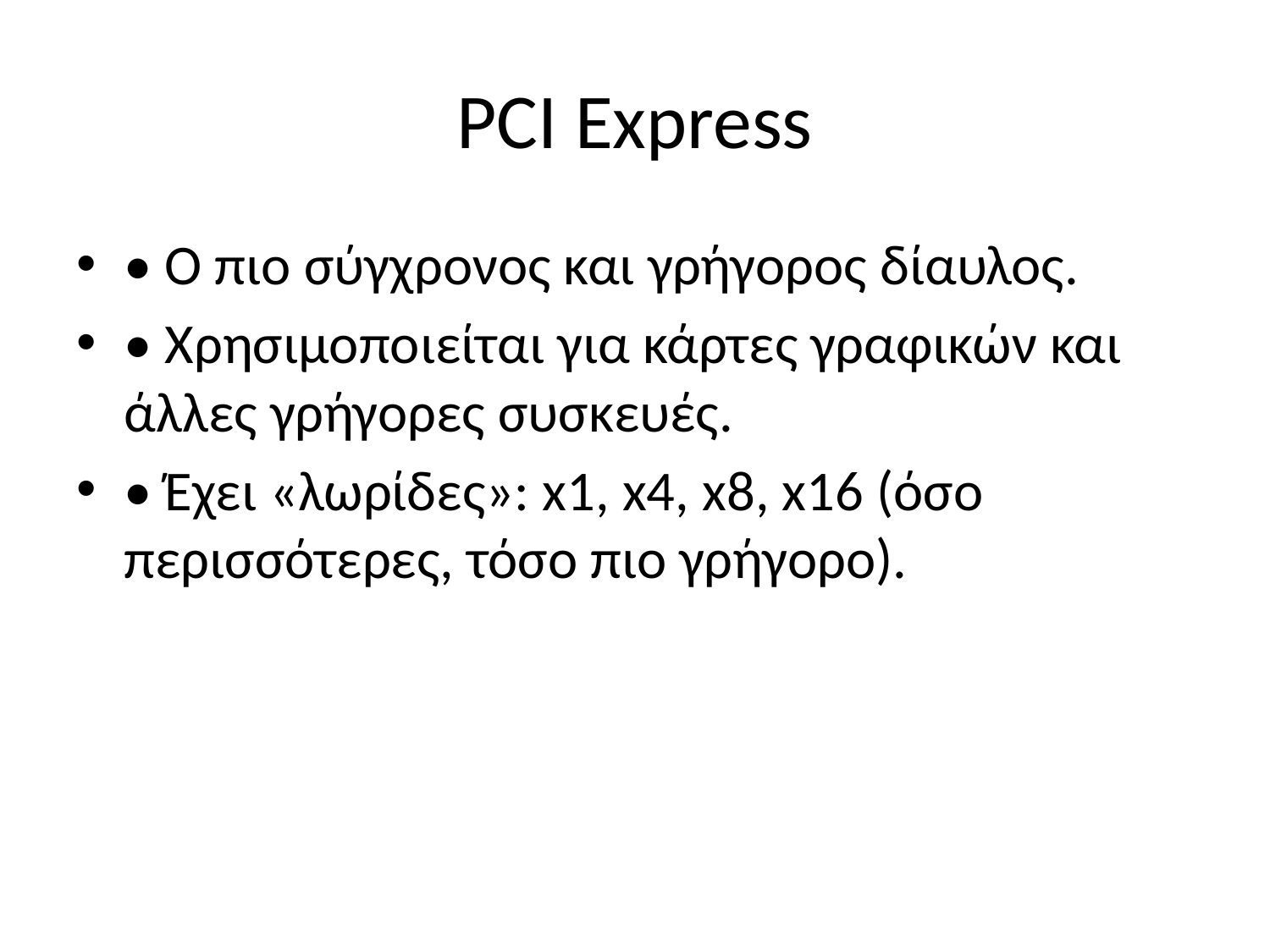

# PCI Express
• Ο πιο σύγχρονος και γρήγορος δίαυλος.
• Χρησιμοποιείται για κάρτες γραφικών και άλλες γρήγορες συσκευές.
• Έχει «λωρίδες»: x1, x4, x8, x16 (όσο περισσότερες, τόσο πιο γρήγορο).